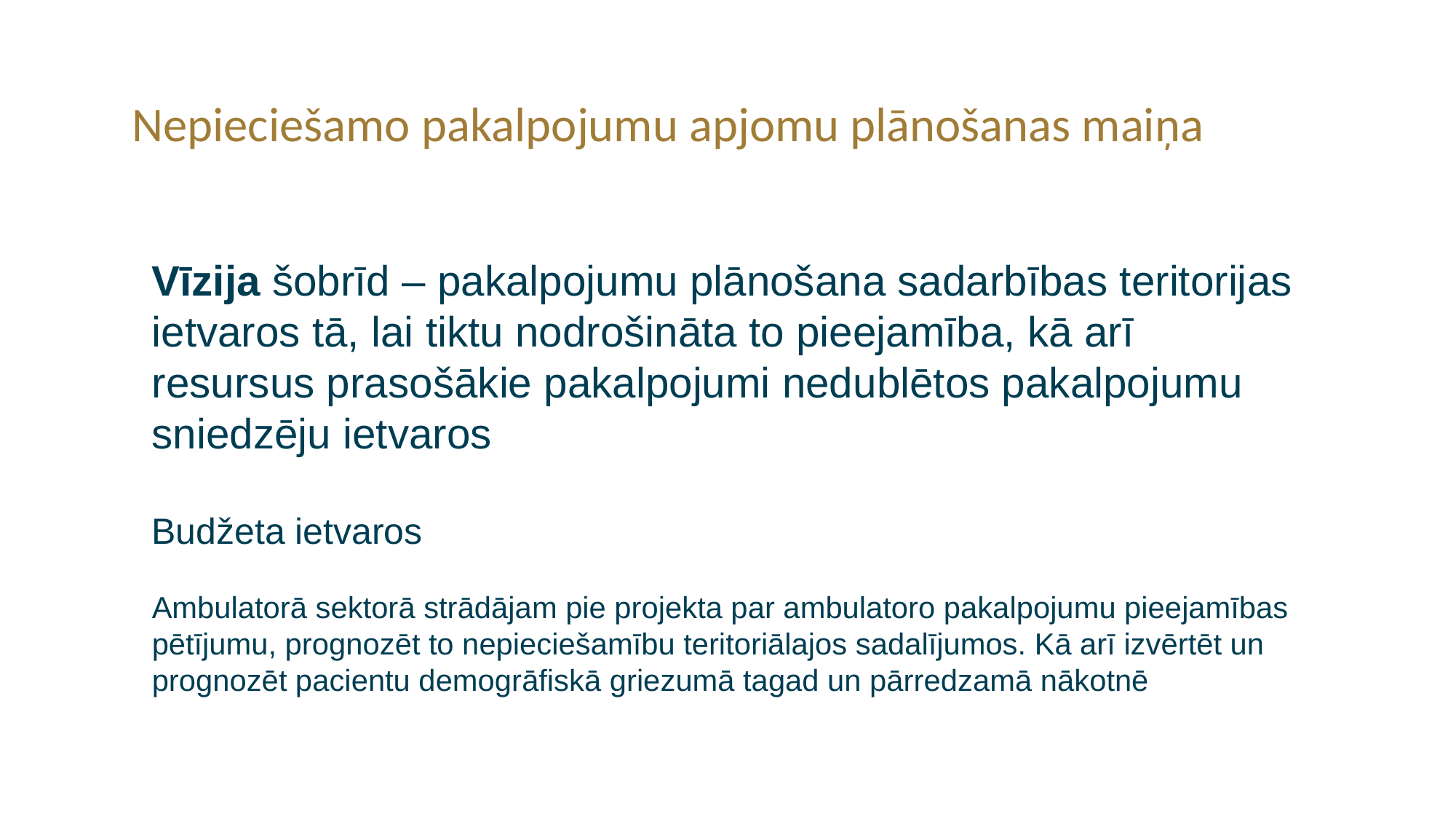

Nepieciešamo pakalpojumu apjomu plānošanas maiņa
Vīzija šobrīd – pakalpojumu plānošana sadarbības teritorijas ietvaros tā, lai tiktu nodrošināta to pieejamība, kā arī resursus prasošākie pakalpojumi nedublētos pakalpojumu sniedzēju ietvaros

Budžeta ietvaros

Ambulatorā sektorā strādājam pie projekta par ambulatoro pakalpojumu pieejamības pētījumu, prognozēt to nepieciešamību teritoriālajos sadalījumos. Kā arī izvērtēt un prognozēt pacientu demogrāfiskā griezumā tagad un pārredzamā nākotnē